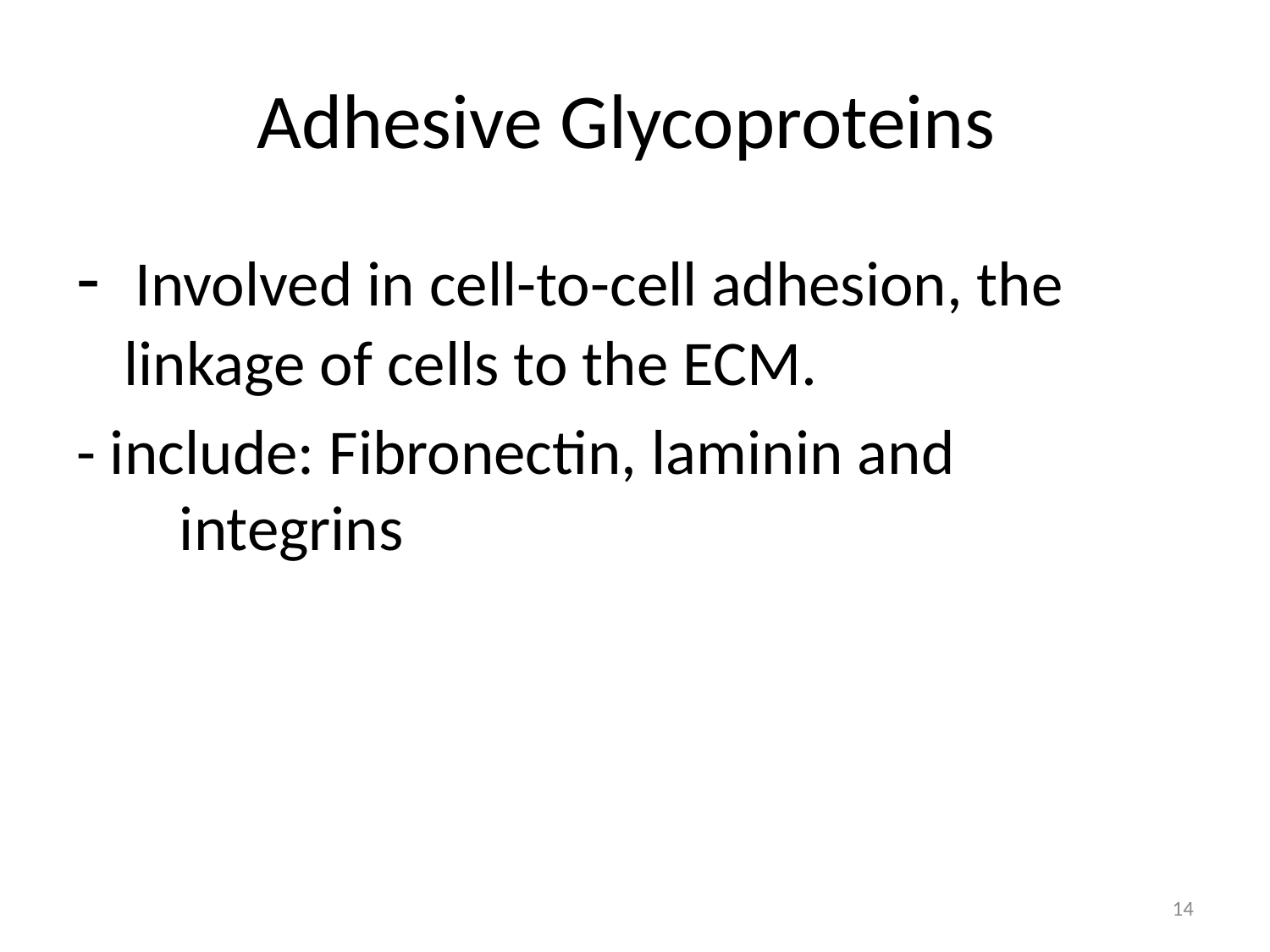

# Adhesive Glycoproteins
-  Involved in cell-to-cell adhesion, the linkage of cells to the ECM.
- include: Fibronectin, laminin and integrins

14